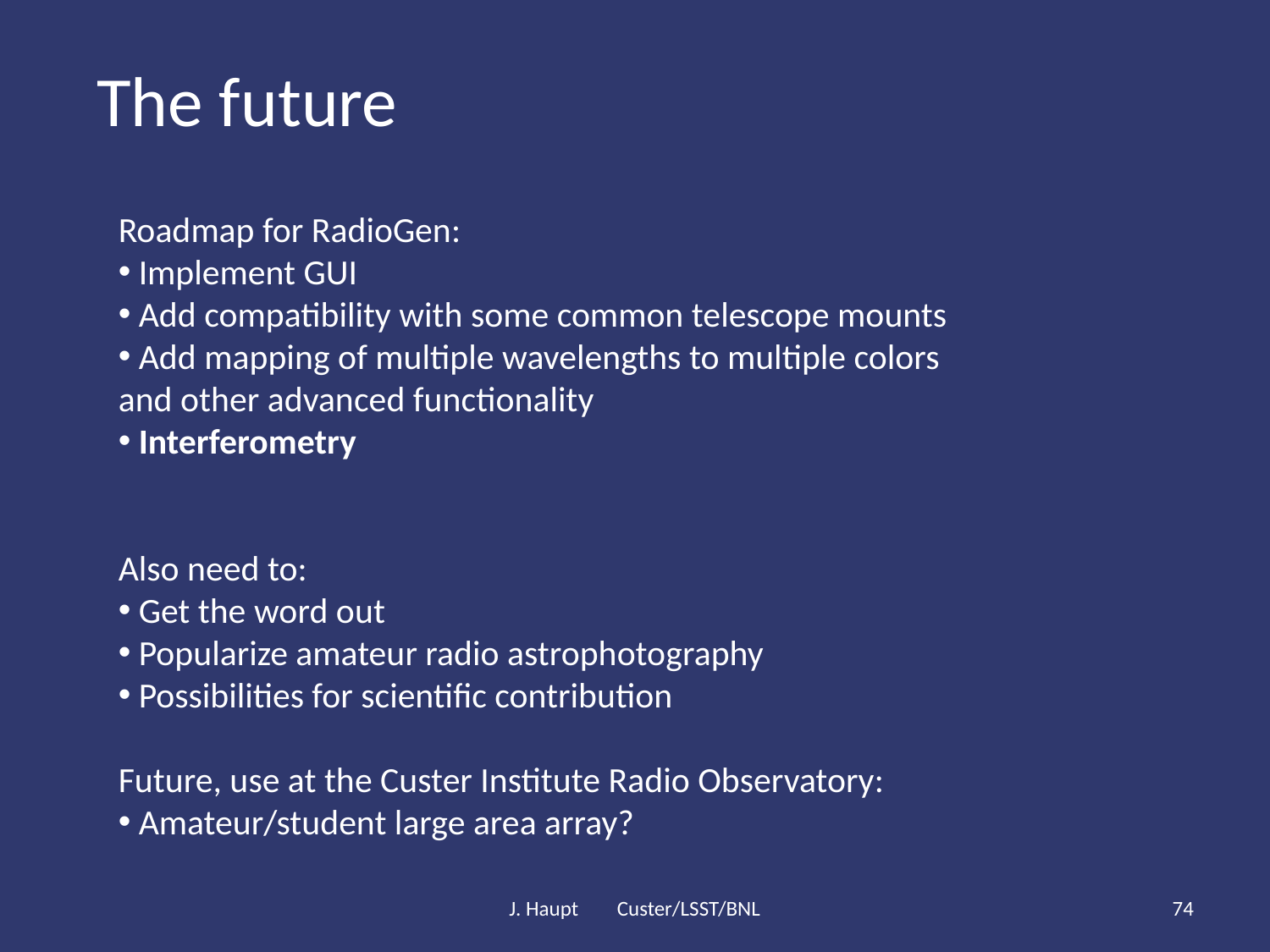

The future

Roadmap for RadioGen:
 Implement GUI
 Add compatibility with some common telescope mounts
 Add mapping of multiple wavelengths to multiple colors and other advanced functionality
 Interferometry

Also need to:
 Get the word out
 Popularize amateur radio astrophotography
 Possibilities for scientific contribution

Future, use at the Custer Institute Radio Observatory:
 Amateur/student large area array?
J. Haupt        Custer/LSST/BNL
74